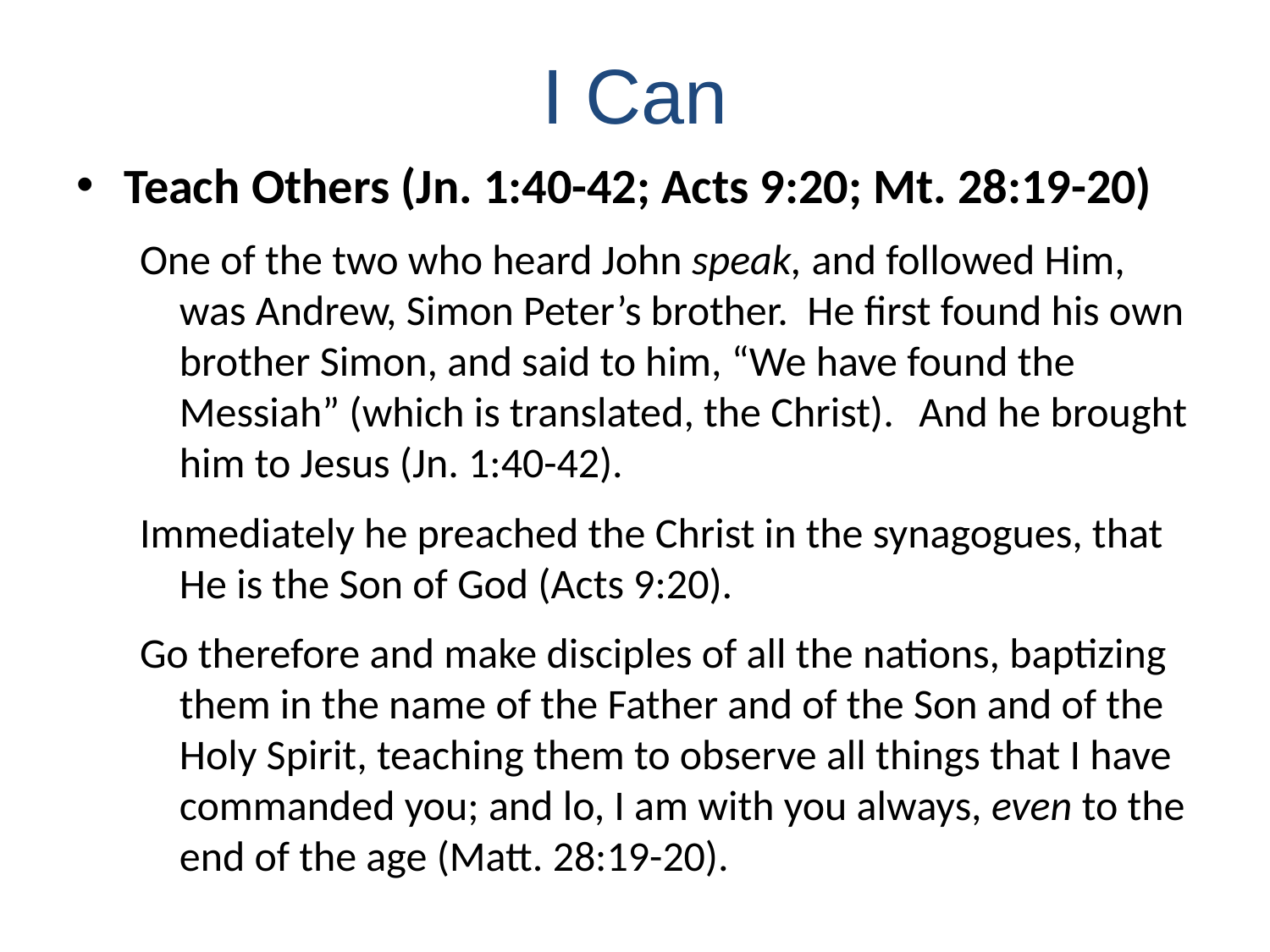

# I Can
Teach Others (Jn. 1:40-42; Acts 9:20; Mt. 28:19-20)
One of the two who heard John speak, and followed Him, was Andrew, Simon Peter’s brother.  He first found his own brother Simon, and said to him, “We have found the Messiah” (which is translated, the Christ).   And he brought him to Jesus (Jn. 1:40-42).
Immediately he preached the Christ in the synagogues, that He is the Son of God (Acts 9:20).
Go therefore and make disciples of all the nations, baptizing them in the name of the Father and of the Son and of the Holy Spirit, teaching them to observe all things that I have commanded you; and lo, I am with you always, even to the end of the age (Matt. 28:19-20).